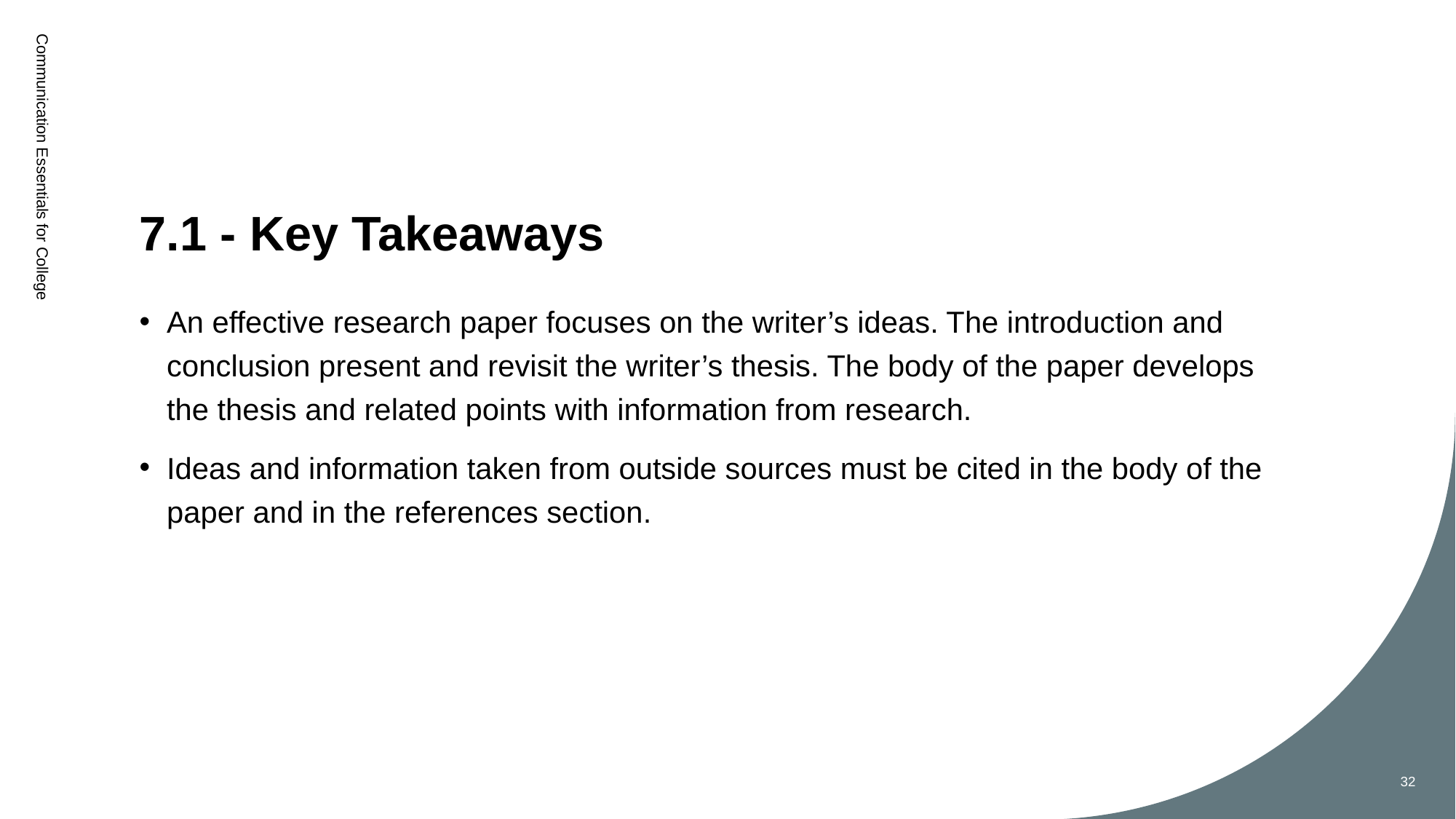

# 7.1 - Key Takeaways
Communication Essentials for College
An effective research paper focuses on the writer’s ideas. The introduction and conclusion present and revisit the writer’s thesis. The body of the paper develops the thesis and related points with information from research.
Ideas and information taken from outside sources must be cited in the body of the paper and in the references section.

32